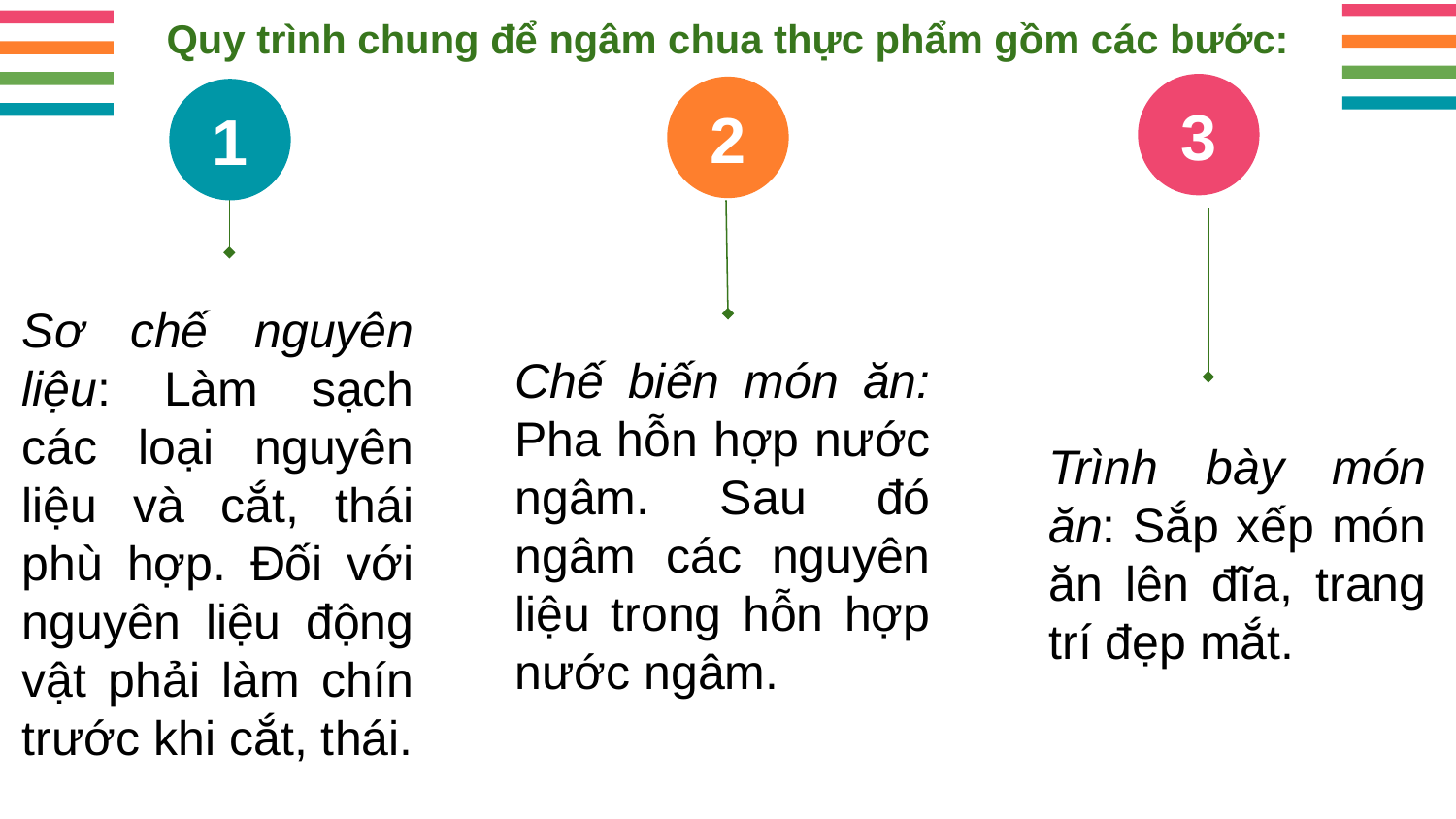

# Quy trình chung để ngâm chua thực phẩm gồm các bước:

3
2
1
Sơ chế nguyên liệu: Làm sạch các loại nguyên liệu và cắt, thái phù hợp. Đối với nguyên liệu động vật phải làm chín trước khi cắt, thái.
Chế biến món ăn: Pha hỗn hợp nước ngâm. Sau đó ngâm các nguyên liệu trong hỗn hợp nước ngâm.
Trình bày món ăn: Sắp xếp món ăn lên đĩa, trang trí đẹp mắt.